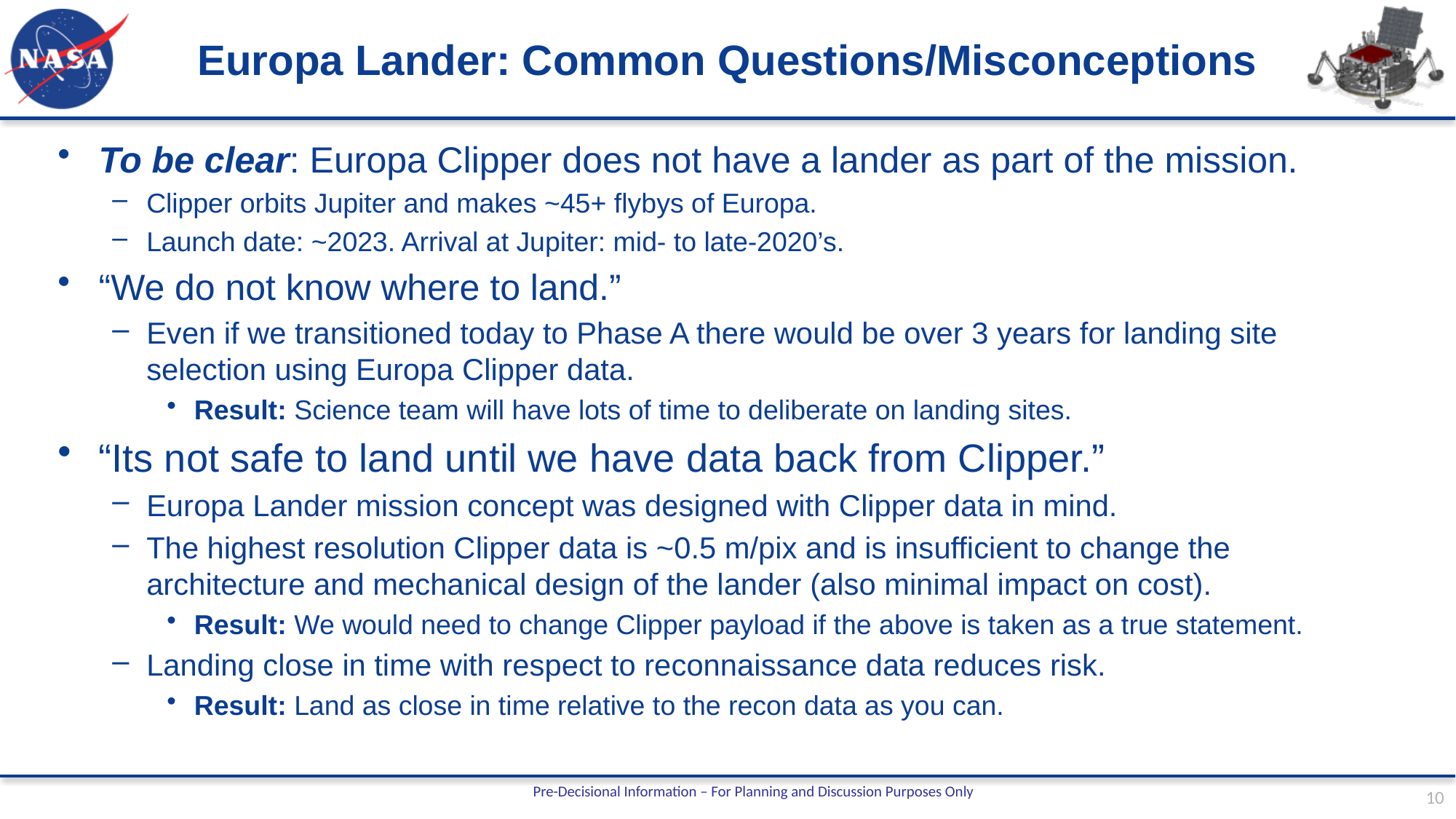

# Europa Lander: Common Questions/Misconceptions
To be clear: Europa Clipper does not have a lander as part of the mission.
Clipper orbits Jupiter and makes ~45+ flybys of Europa.
Launch date: ~2023. Arrival at Jupiter: mid- to late-2020’s.
“We do not know where to land.”
Even if we transitioned today to Phase A there would be over 3 years for landing site selection using Europa Clipper data.
Result: Science team will have lots of time to deliberate on landing sites.
“Its not safe to land until we have data back from Clipper.”
Europa Lander mission concept was designed with Clipper data in mind.
The highest resolution Clipper data is ~0.5 m/pix and is insufficient to change the architecture and mechanical design of the lander (also minimal impact on cost).
Result: We would need to change Clipper payload if the above is taken as a true statement.
Landing close in time with respect to reconnaissance data reduces risk.
Result: Land as close in time relative to the recon data as you can.
10
Pre-Decisional Information – For Planning and Discussion Purposes Only